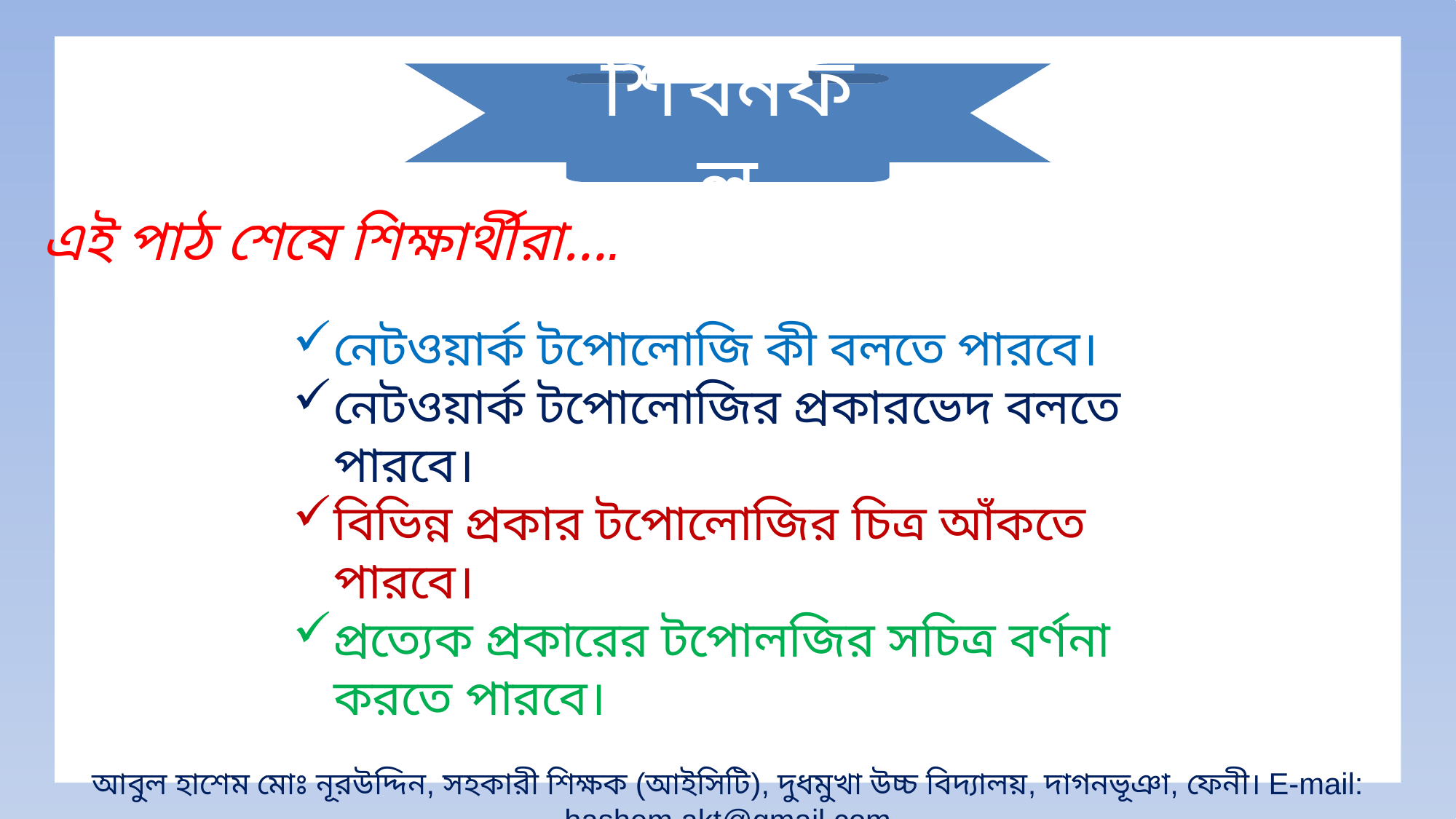

শিখনফল
এই পাঠ শেষে শিক্ষার্থীরা….
নেটওয়ার্ক টপোলোজি কী বলতে পারবে।
নেটওয়ার্ক টপোলোজির প্রকারভেদ বলতে পারবে।
বিভিন্ন প্রকার টপোলোজির চিত্র আঁকতে পারবে।
প্রত্যেক প্রকারের টপোলজির সচিত্র বর্ণনা করতে পারবে।